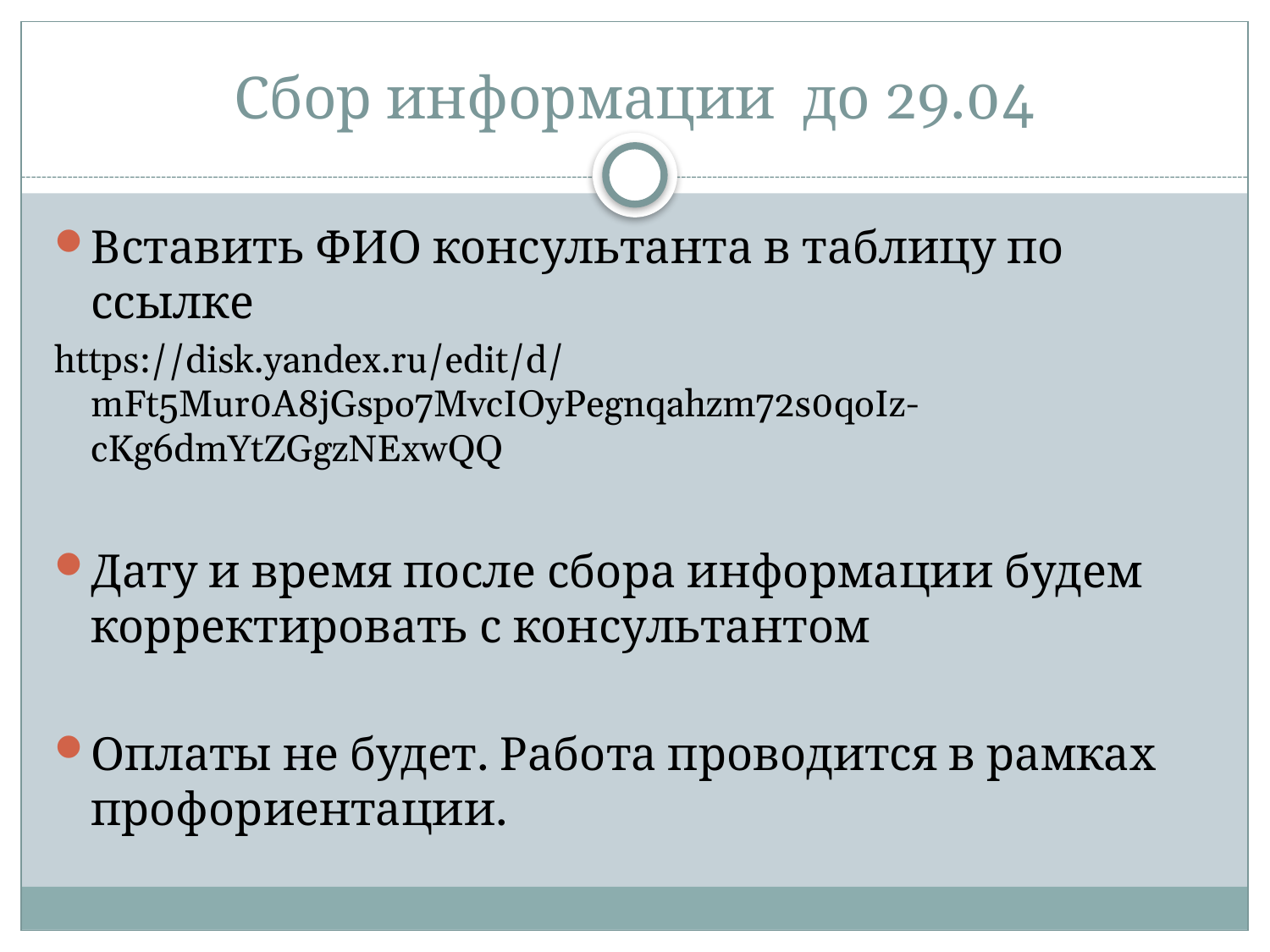

# Сбор информации  до 29.04
Вставить ФИО консультанта в таблицу по ссылке
https://disk.yandex.ru/edit/d/mFt5Mur0A8jGspo7MvcIOyPegnqahzm72s0qoIz-cKg6dmYtZGgzNExwQQ

Дату и время после сбора информации будем корректировать с консультантом

Оплаты не будет. Работа проводится в рамках профориентации.